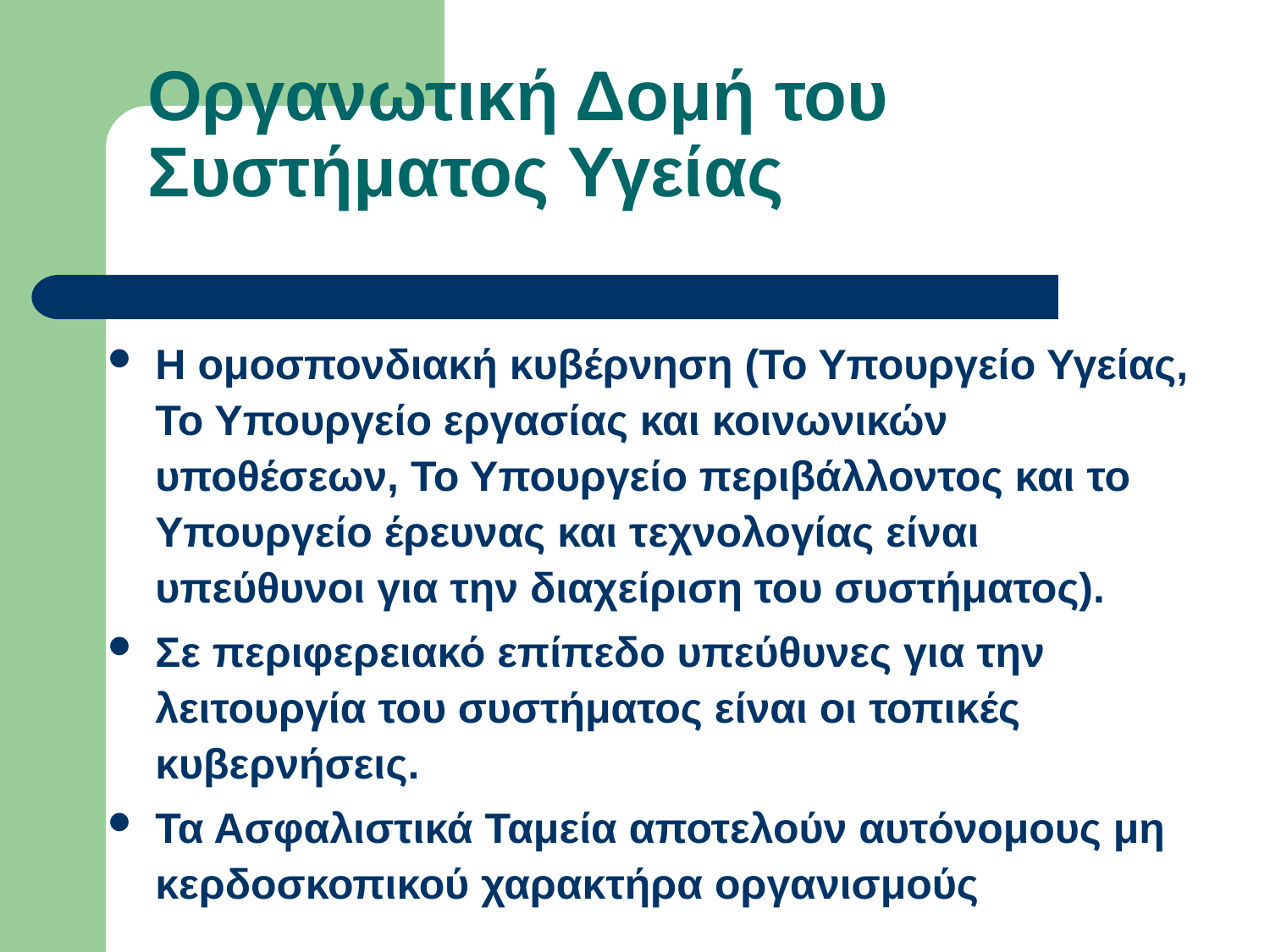

# Οργανωτική Δομή του Συστήματος Υγείας
Η ομοσπονδιακή κυβέρνηση (Το Υπουργείο Υγείας, Το Υπουργείο εργασίας και κοινωνικών υποθέσεων, Το Υπουργείο περιβάλλοντος και το Υπουργείο έρευνας και τεχνολογίας είναι υπεύθυνοι για την διαχείριση του συστήματος).
Σε περιφερειακό επίπεδο υπεύθυνες για την λειτουργία του συστήματος είναι οι τοπικές κυβερνήσεις.
Τα Ασφαλιστικά Ταμεία αποτελούν αυτόνομους μη κερδοσκοπικού χαρακτήρα οργανισμούς